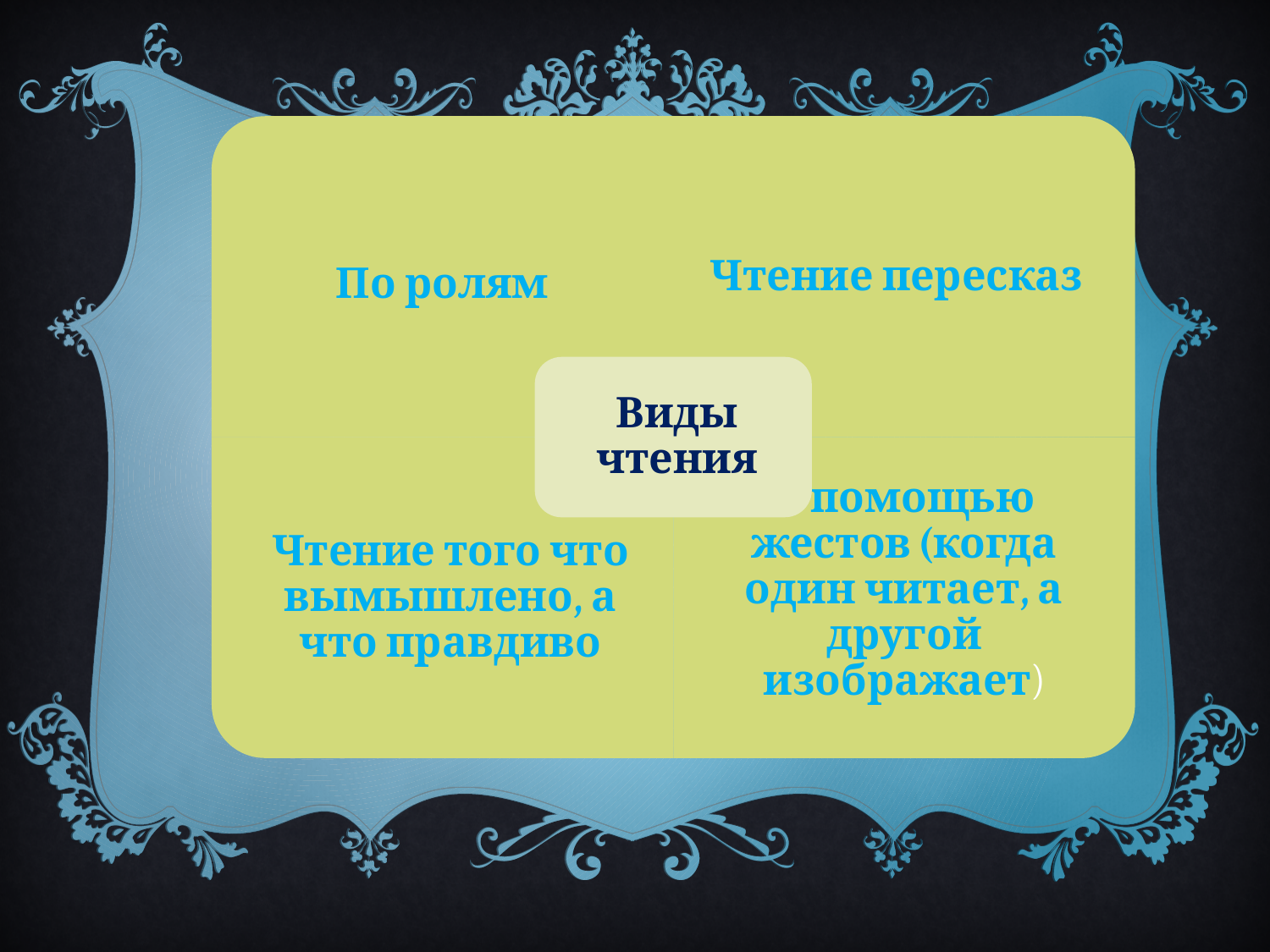

По ролям
Чтение пересказ
Чтение того что вымышлено, а что правдиво
С помощью жестов (когда один читает, а другой изображает)
Виды чтения
#